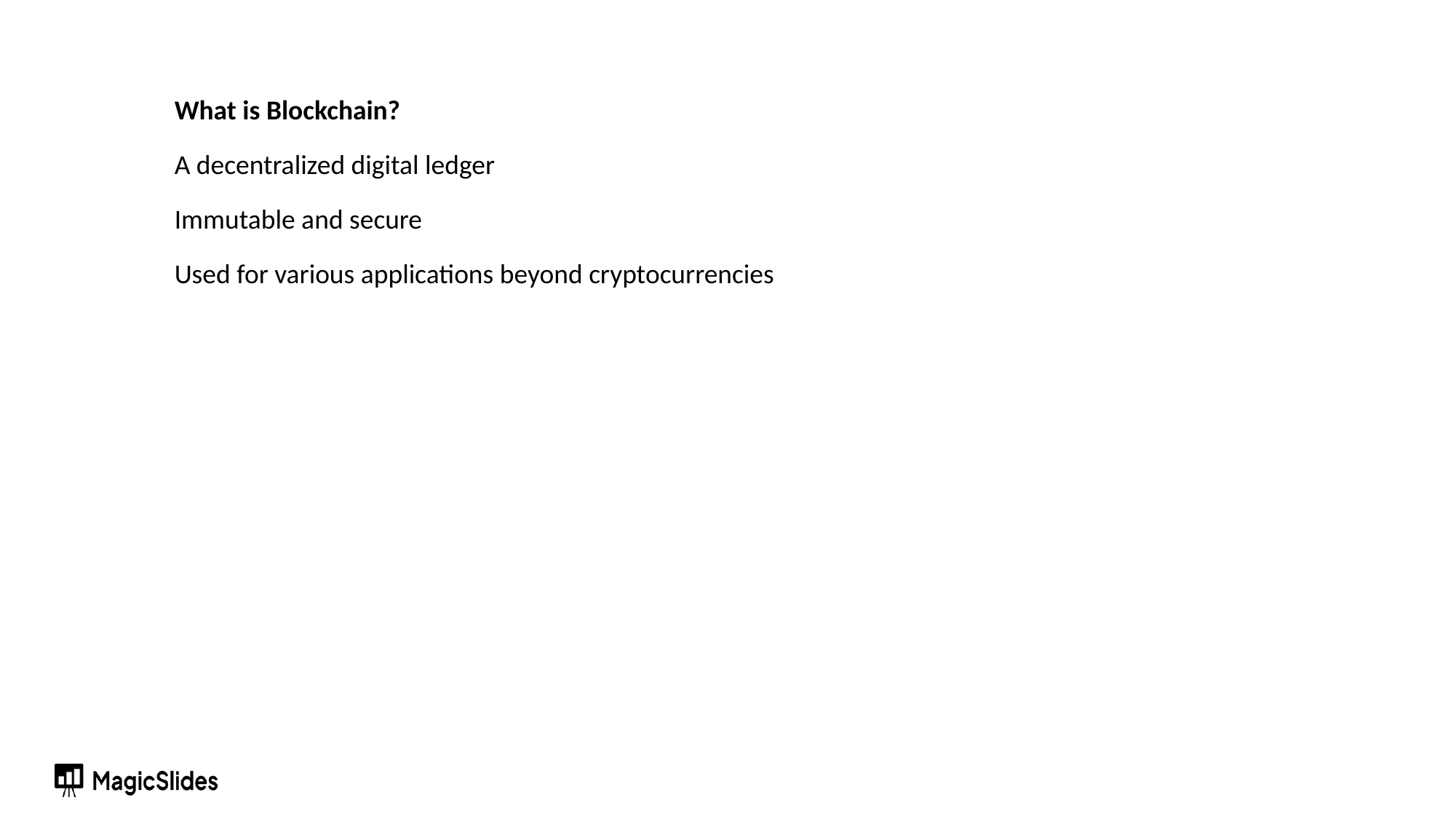

What is Blockchain?
A decentralized digital ledger
Immutable and secure
Used for various applications beyond cryptocurrencies